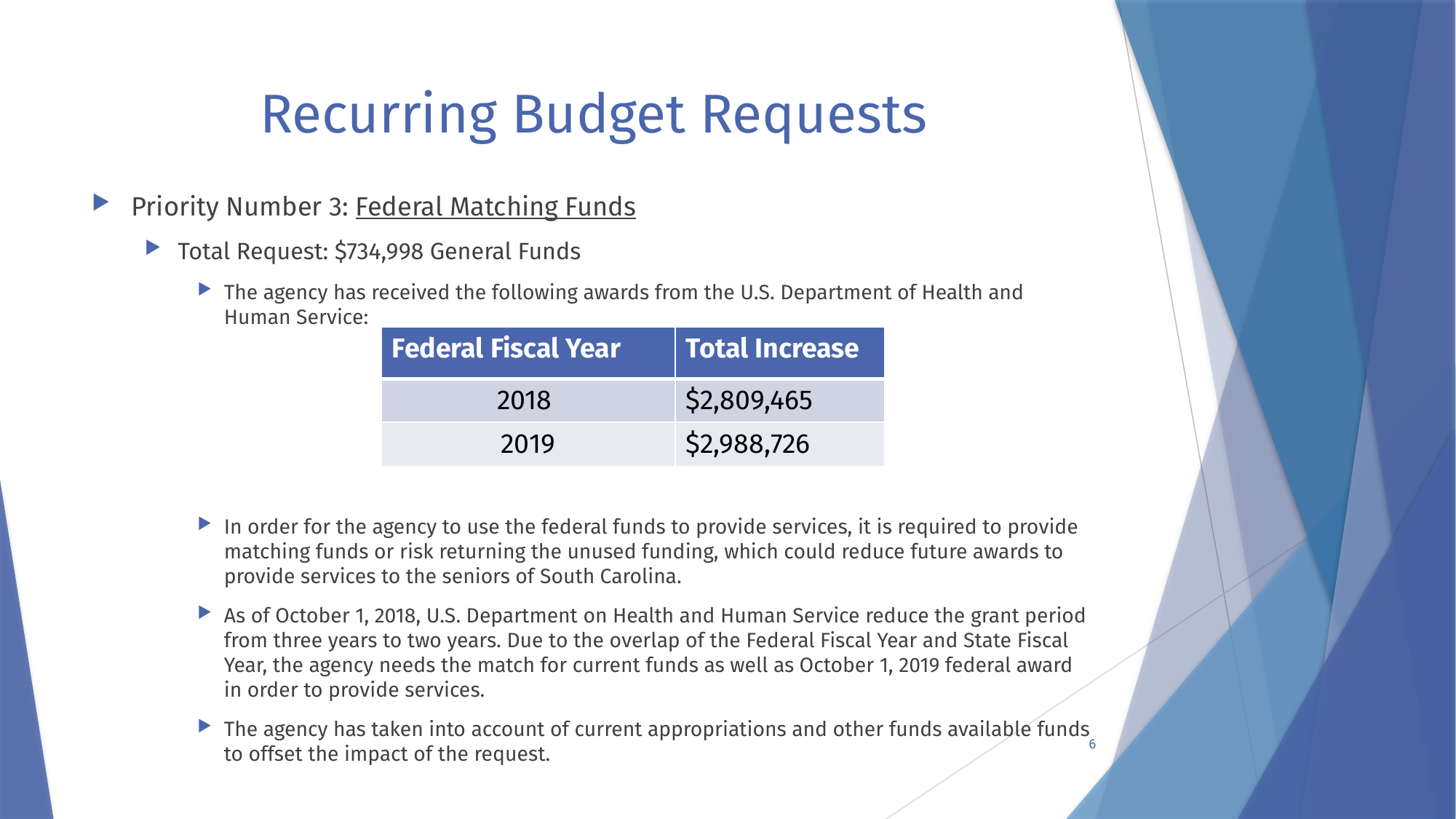

# Recurring Budget Requests
Priority Number 3: Federal Matching Funds
Total Request: $734,998 General Funds
The agency has received the following awards from the U.S. Department of Health and Human Service:

In order for the agency to use the federal funds to provide services, it is required to provide matching funds or risk returning the unused funding, which could reduce future awards to provide services to the seniors of South Carolina.
As of October 1, 2018, U.S. Department on Health and Human Service reduce the grant period from three years to two years. Due to the overlap of the Federal Fiscal Year and State Fiscal Year, the agency needs the match for current funds as well as October 1, 2019 federal award in order to provide services.
The agency has taken into account of current appropriations and other funds available funds to offset the impact of the request.
| Federal Fiscal Year | Total Increase |
| --- | --- |
| 2018 | $2,809,465 |
| 2019 | $2,988,726 |
6